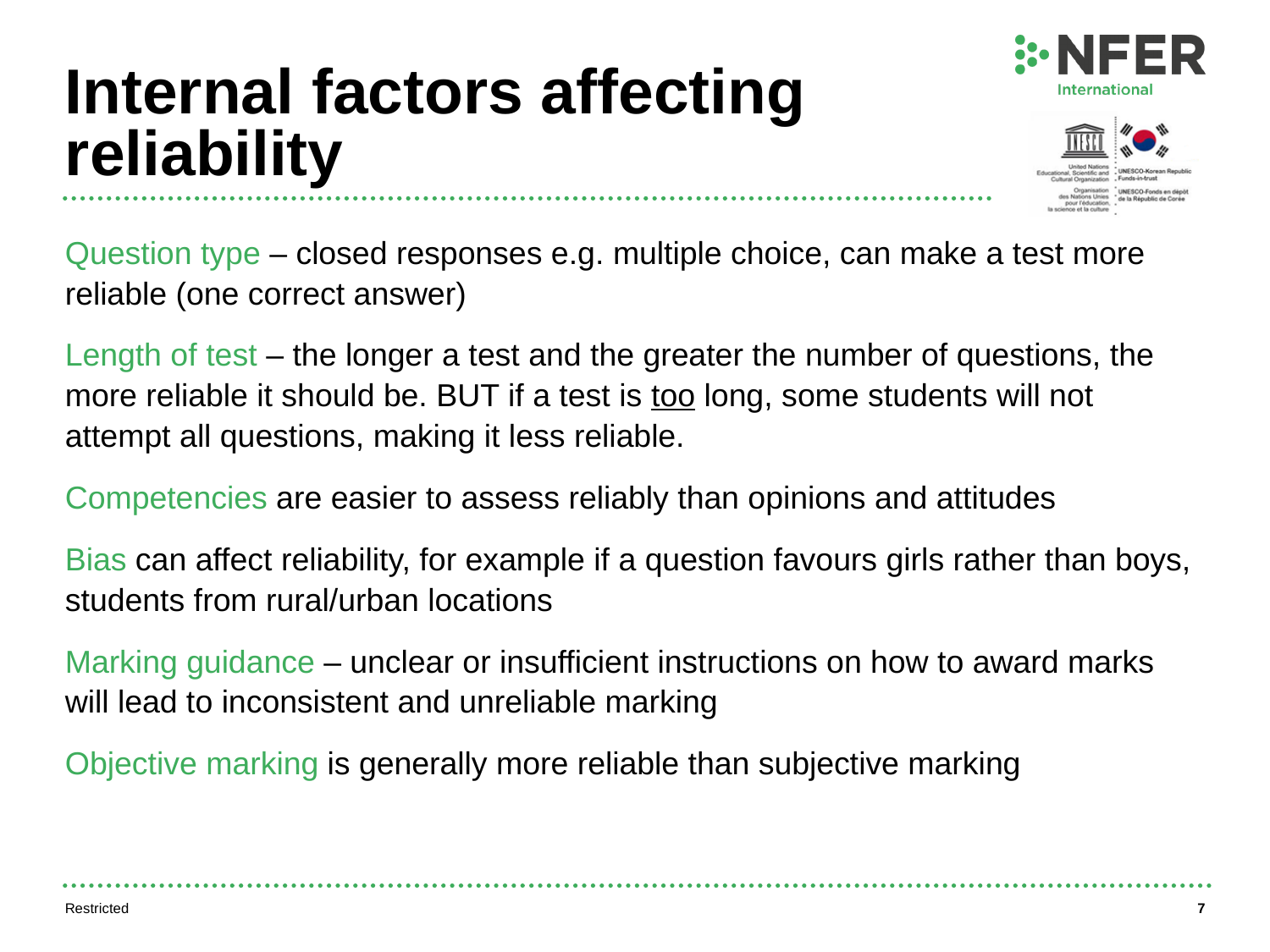

# Internal factors affecting reliability
Question type – closed responses e.g. multiple choice, can make a test more reliable (one correct answer)
Length of test – the longer a test and the greater the number of questions, the more reliable it should be. BUT if a test is too long, some students will not attempt all questions, making it less reliable.
Competencies are easier to assess reliably than opinions and attitudes
Bias can affect reliability, for example if a question favours girls rather than boys, students from rural/urban locations
Marking guidance – unclear or insufficient instructions on how to award marks will lead to inconsistent and unreliable marking
Objective marking is generally more reliable than subjective marking

Restricted
7